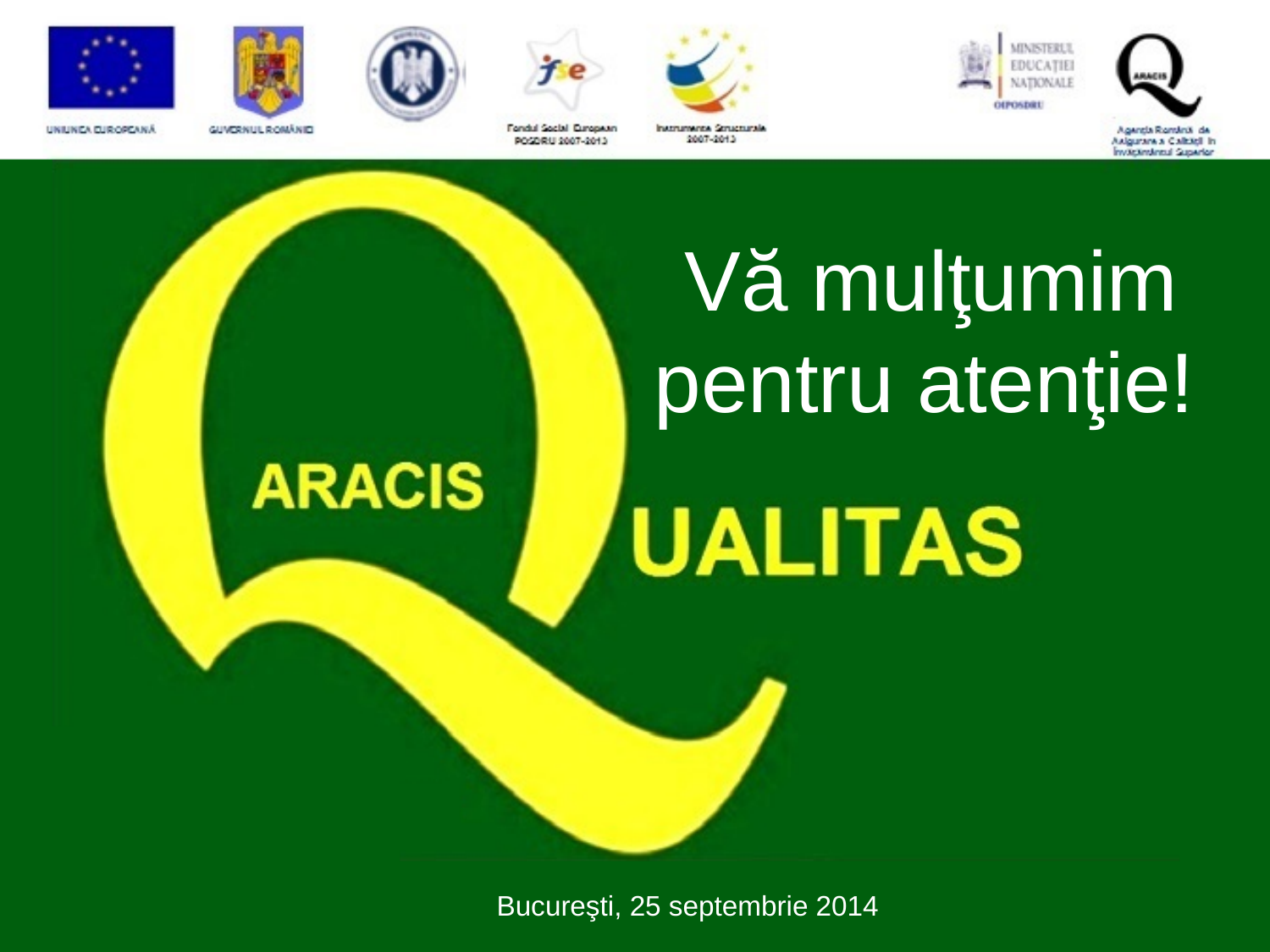

# Vă mulţumim pentru atenţie!
Bucureşti, 25 septembrie 2014